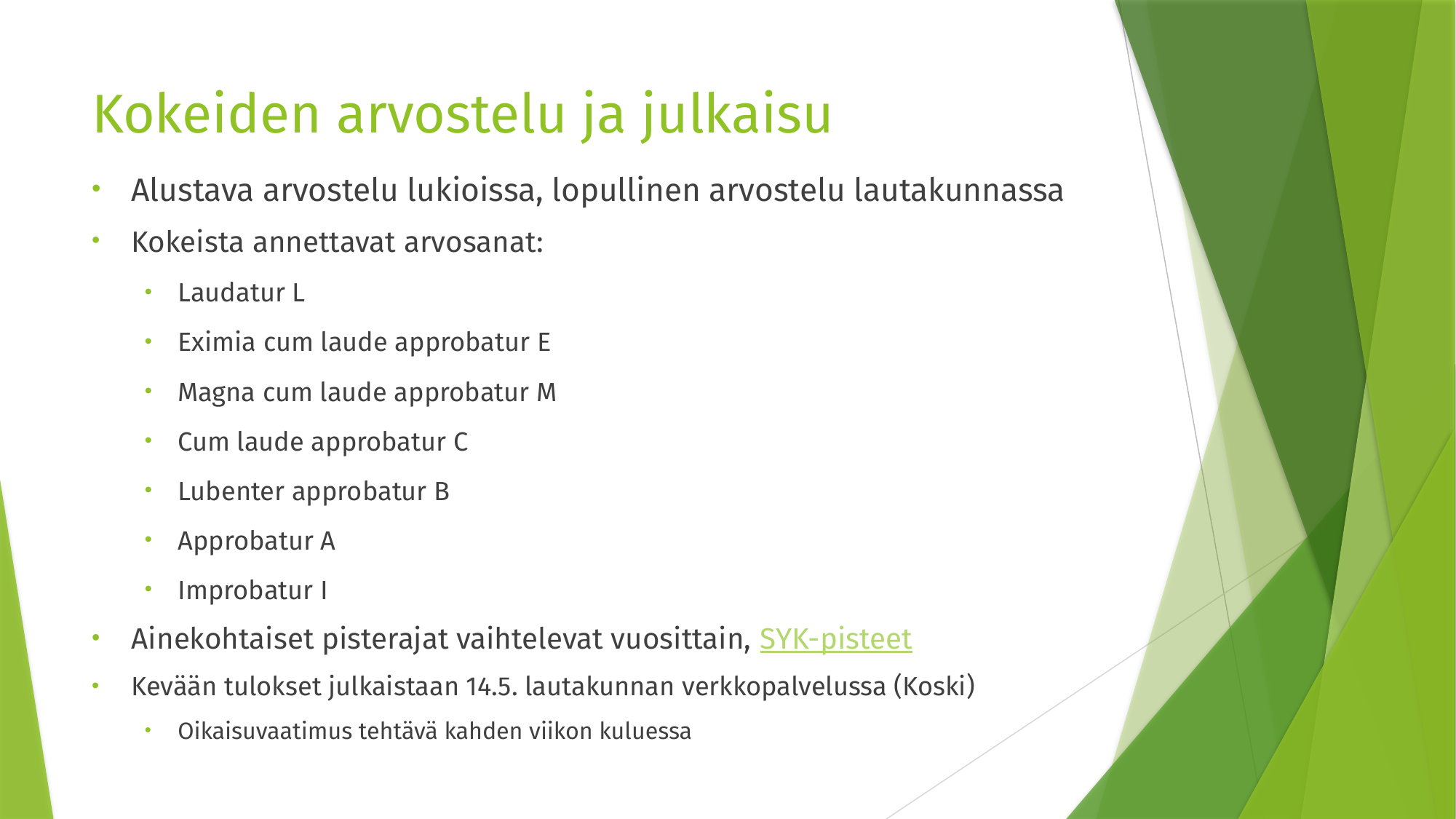

# Kokeiden arvostelu ja julkaisu
Alustava arvostelu lukioissa, lopullinen arvostelu lautakunnassa
Kokeista annettavat arvosanat:
Laudatur L
Eximia cum laude approbatur E
Magna cum laude approbatur M
Cum laude approbatur C
Lubenter approbatur B
Approbatur A
Improbatur I
Ainekohtaiset pisterajat vaihtelevat vuosittain, SYK-pisteet
Kevään tulokset julkaistaan 14.5. lautakunnan verkkopalvelussa (Koski)
Oikaisuvaatimus tehtävä kahden viikon kuluessa